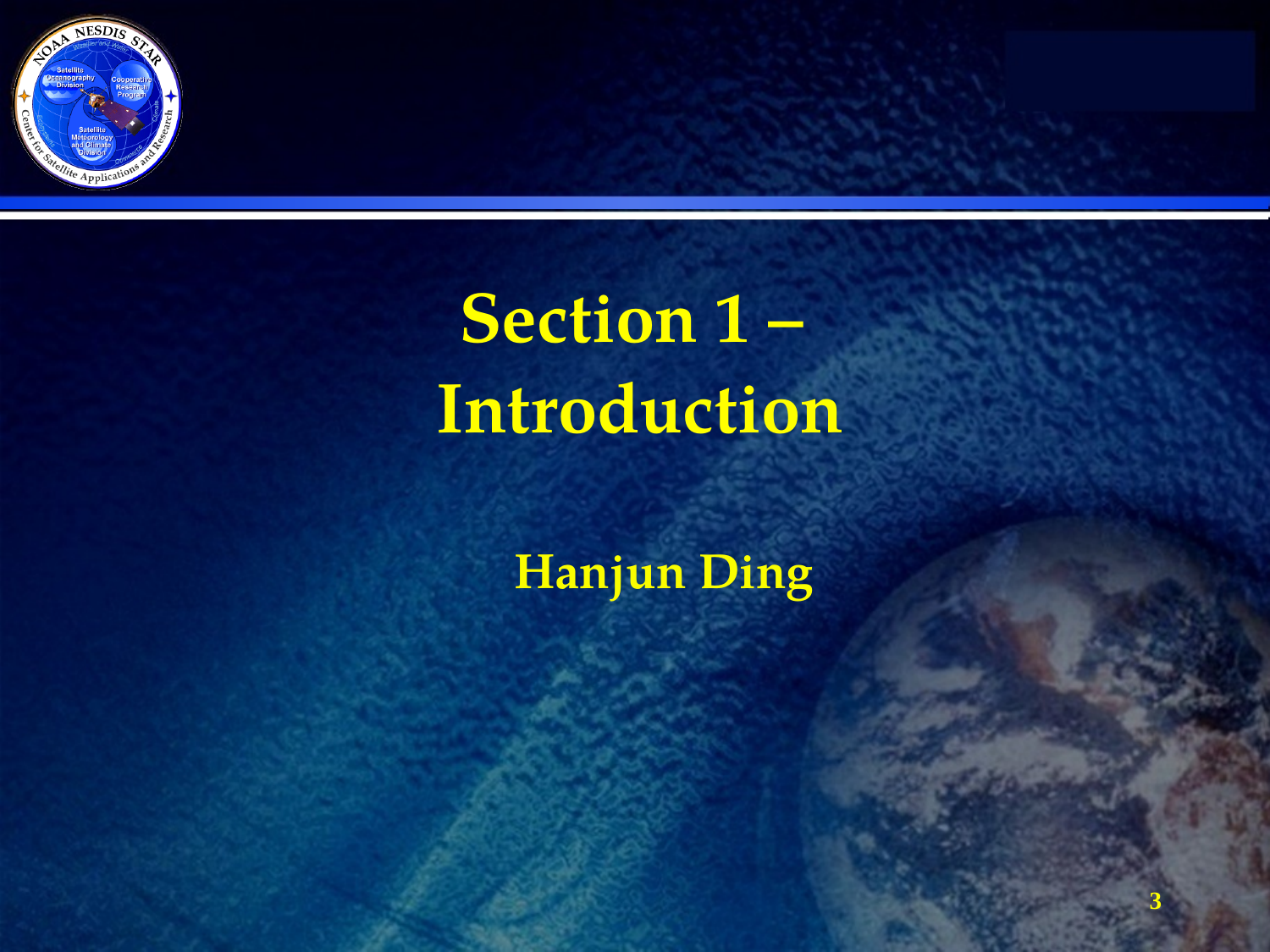

Section 1 –
Introduction
Hanjun Ding
3